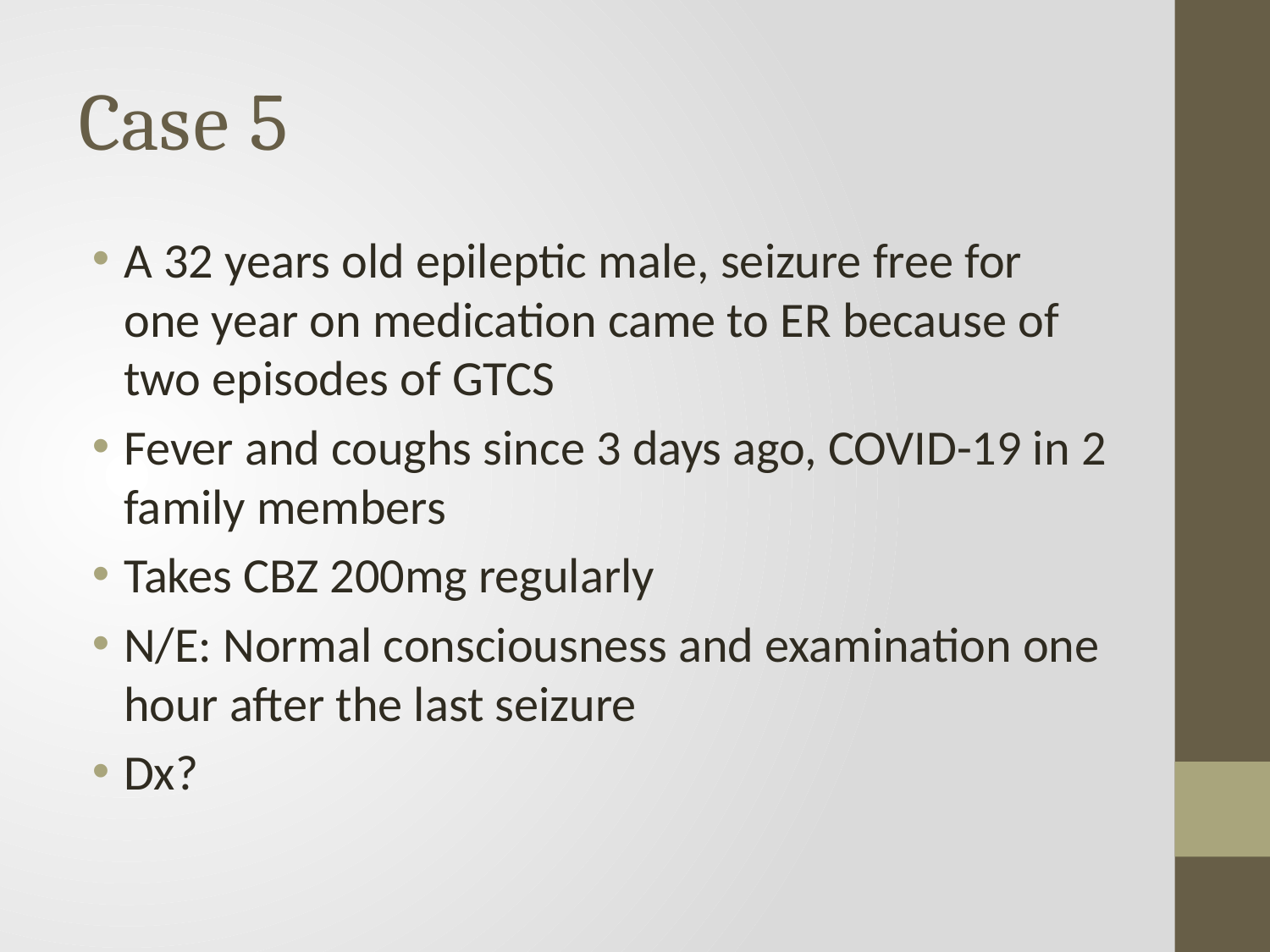

# Case 5
A 32 years old epileptic male, seizure free for one year on medication came to ER because of two episodes of GTCS
Fever and coughs since 3 days ago, COVID-19 in 2 family members
Takes CBZ 200mg regularly
N/E: Normal consciousness and examination one hour after the last seizure
Dx?